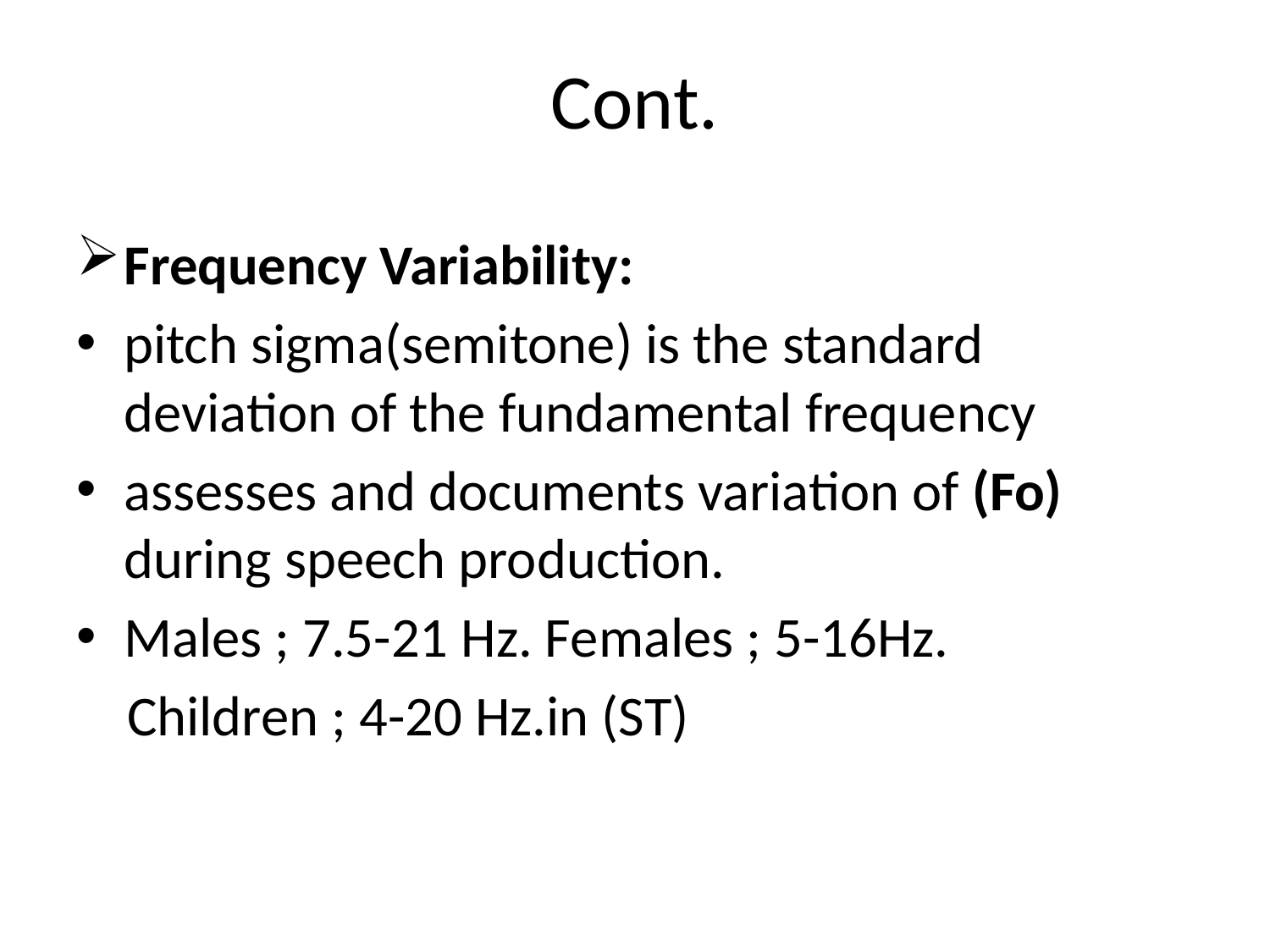

# Cont.
Frequency Variability:
pitch sigma(semitone) is the standard deviation of the fundamental frequency
assesses and documents variation of (Fo) during speech production.
Males ; 7.5-21 Hz. Females ; 5-16Hz.
    Children ; 4-20 Hz.in (ST)